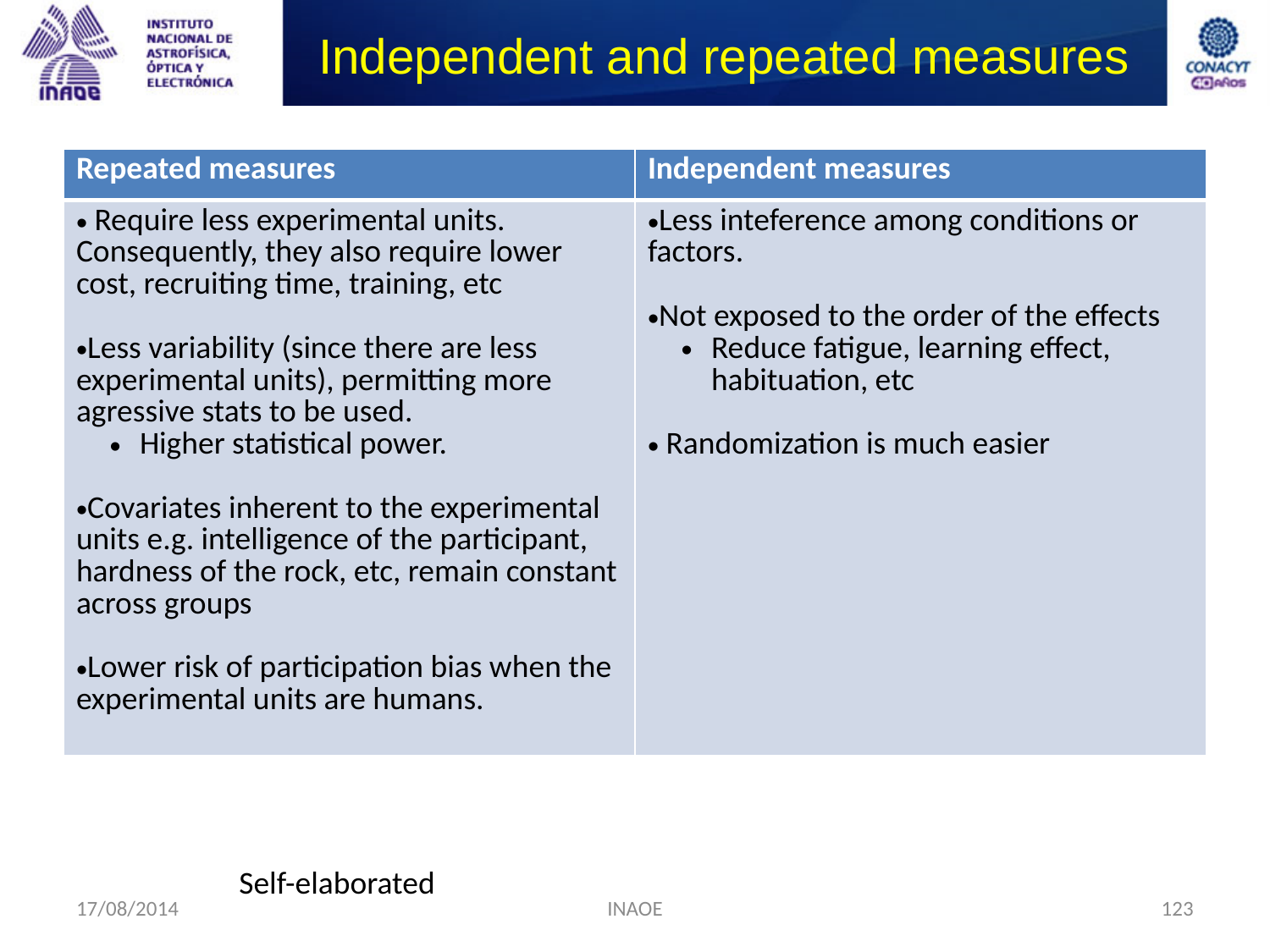

# Independent and repeated measures
| Repeated measures | Independent measures |
| --- | --- |
| Require less experimental units. Consequently, they also require lower cost, recruiting time, training, etc Less variability (since there are less experimental units), permitting more agressive stats to be used. Higher statistical power. Covariates inherent to the experimental units e.g. intelligence of the participant, hardness of the rock, etc, remain constant across groups Lower risk of participation bias when the experimental units are humans. | Less inteference among conditions or factors. Not exposed to the order of the effects Reduce fatigue, learning effect, habituation, etc Randomization is much easier |
Self-elaborated
17/08/2014
INAOE
123